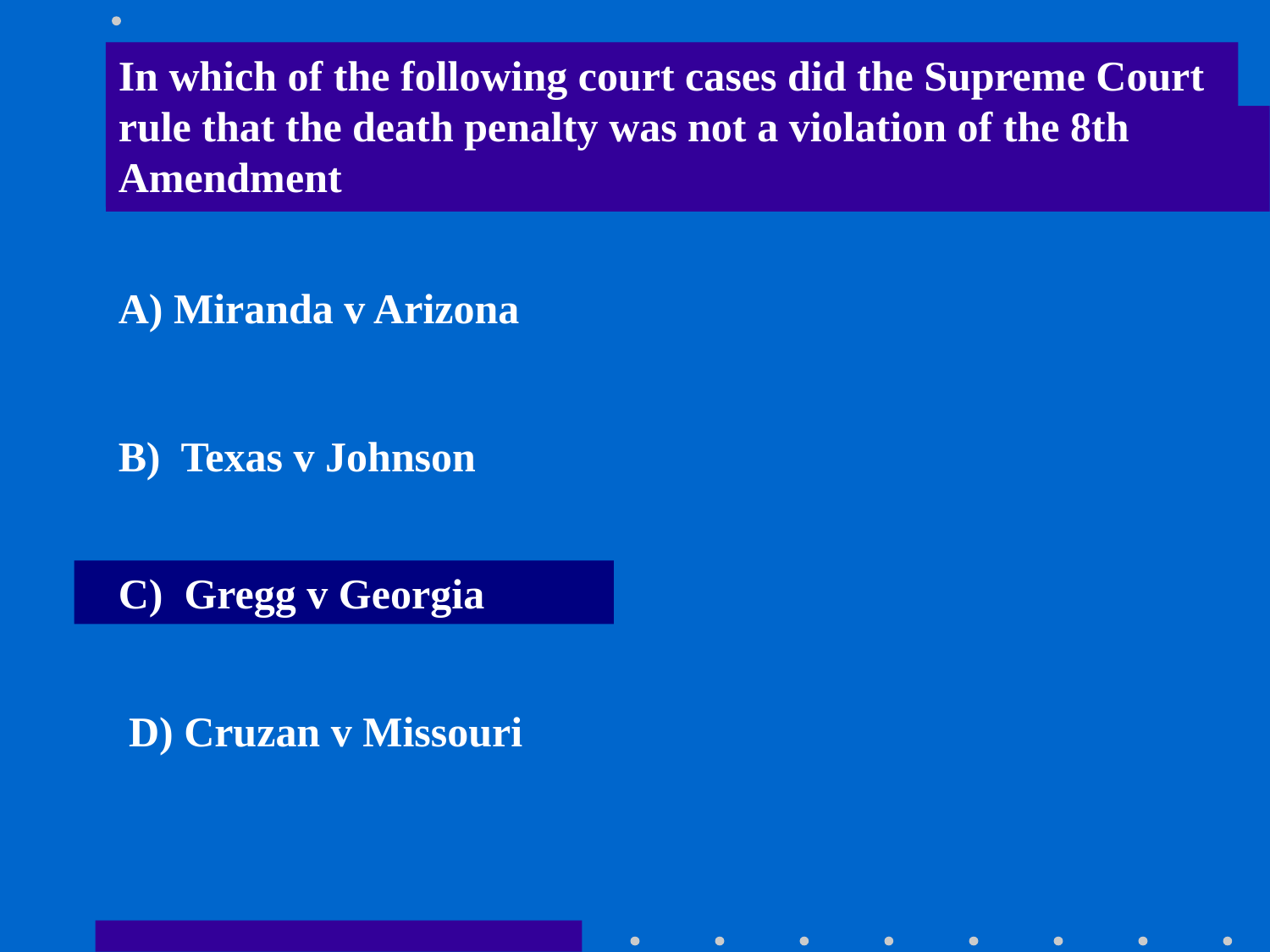

In which of the following court cases did the Supreme Court rule that the death penalty was not a violation of the 8th Amendment
A) Miranda v Arizona
B)  Texas v Johnson

C)  Gregg v Georgia
D) Cruzan v Missouri